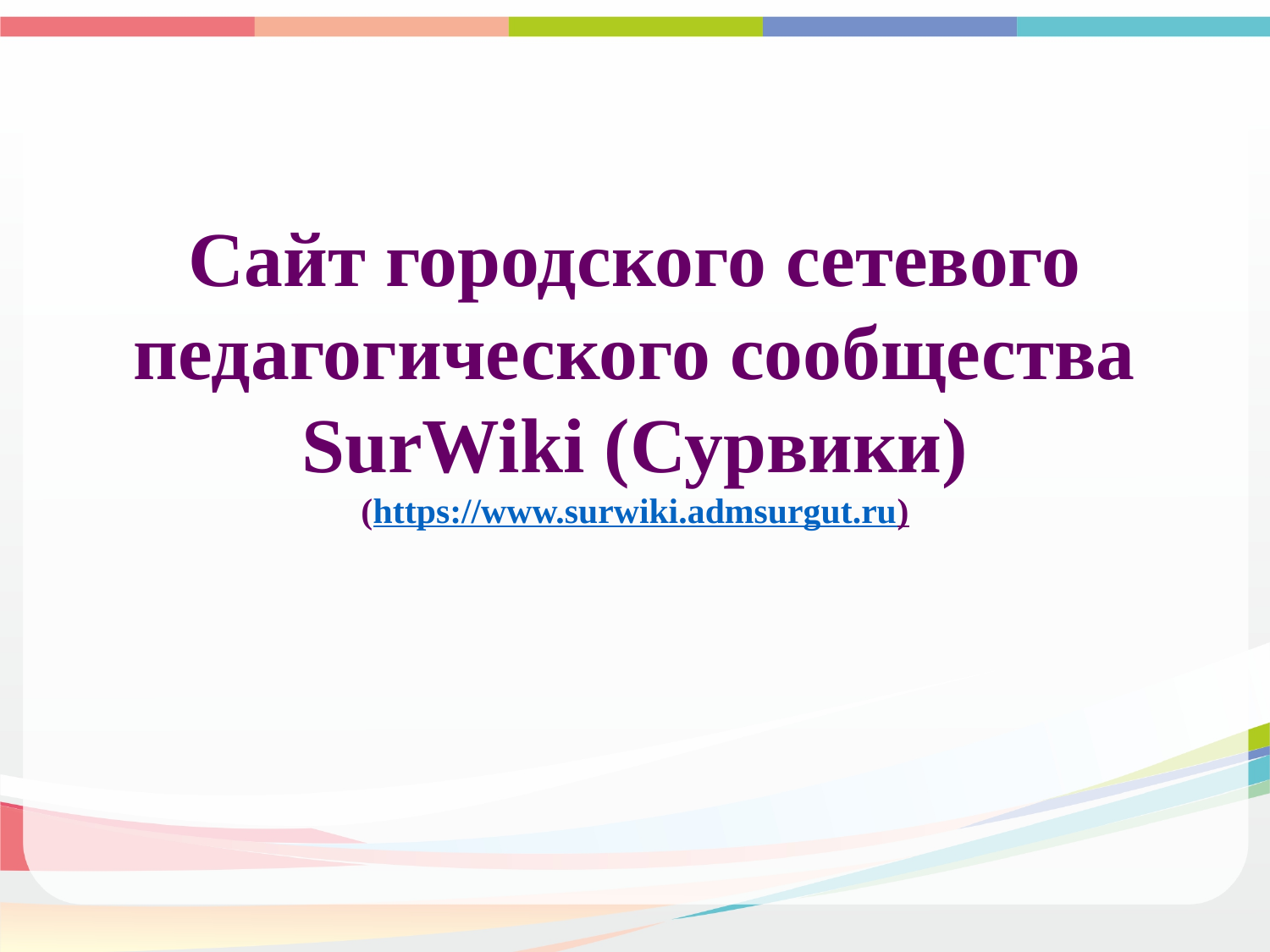

Сайт городского сетевого педагогического сообщества SurWiki (Сурвики)
(https://www.surwiki.admsurgut.ru)